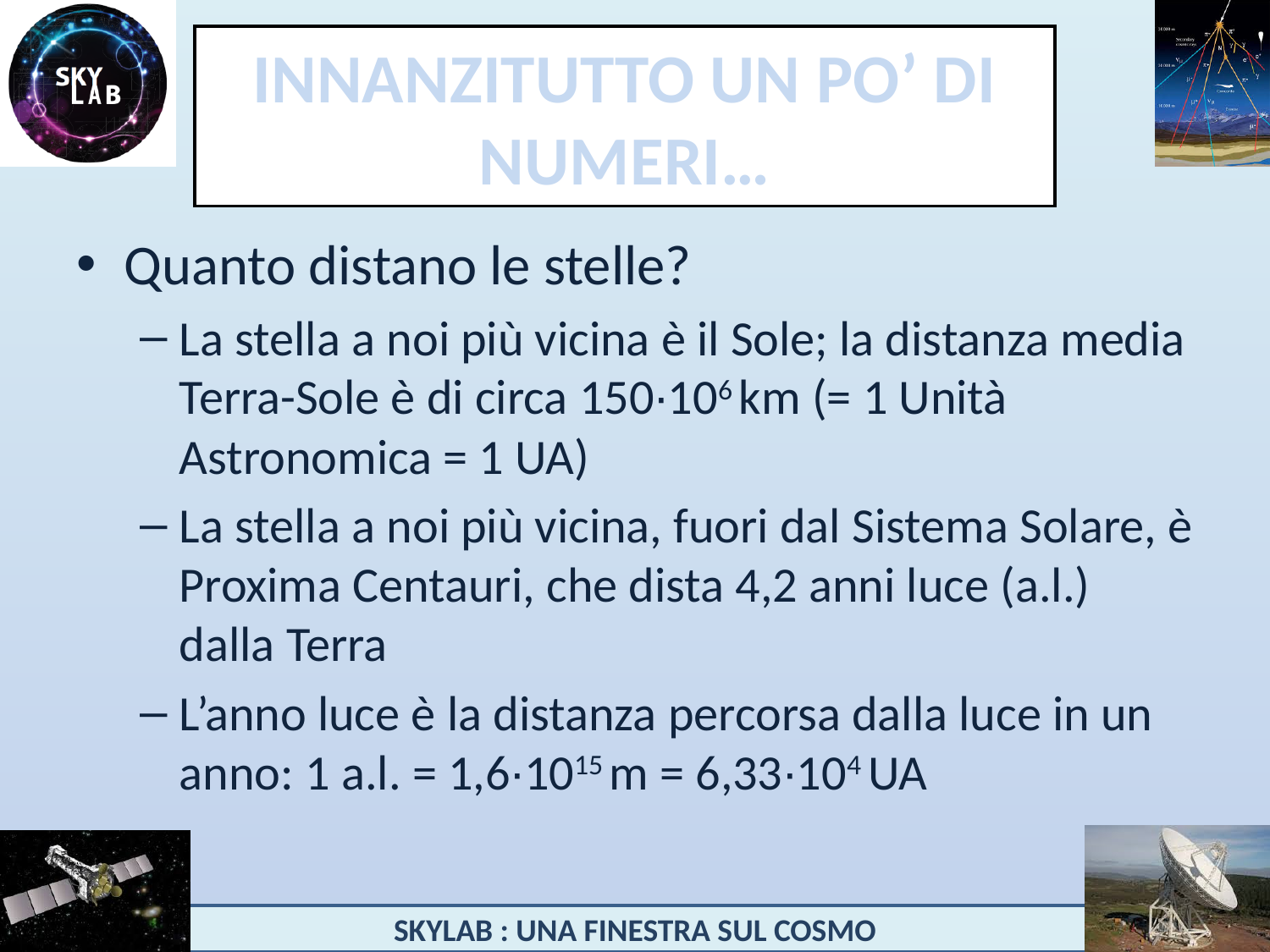

# INNANZITUTTO UN PO’ DI NUMERI…
Quanto distano le stelle?
La stella a noi più vicina è il Sole; la distanza media Terra-Sole è di circa 150∙106 km (= 1 Unità Astronomica = 1 UA)
La stella a noi più vicina, fuori dal Sistema Solare, è Proxima Centauri, che dista 4,2 anni luce (a.l.) dalla Terra
L’anno luce è la distanza percorsa dalla luce in un anno: 1 a.l. = 1,6∙1015 m = 6,33∙104 UA